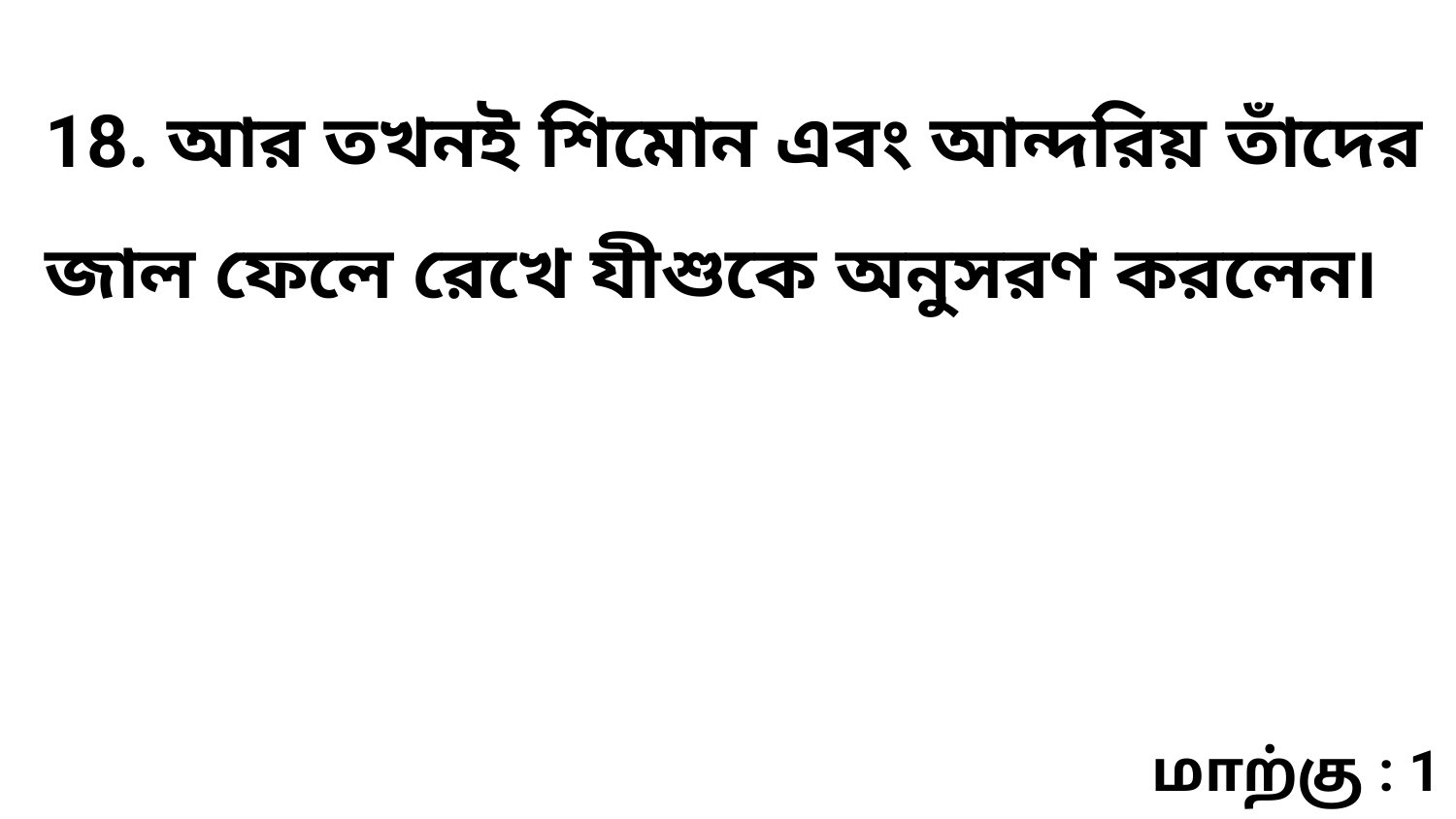

18. আর তখনই শিমোন এবং আন্দরিয় তাঁদের জাল ফেলে রেখে যীশুকে অনুসরণ করলেন৷
மாற்கு : 1